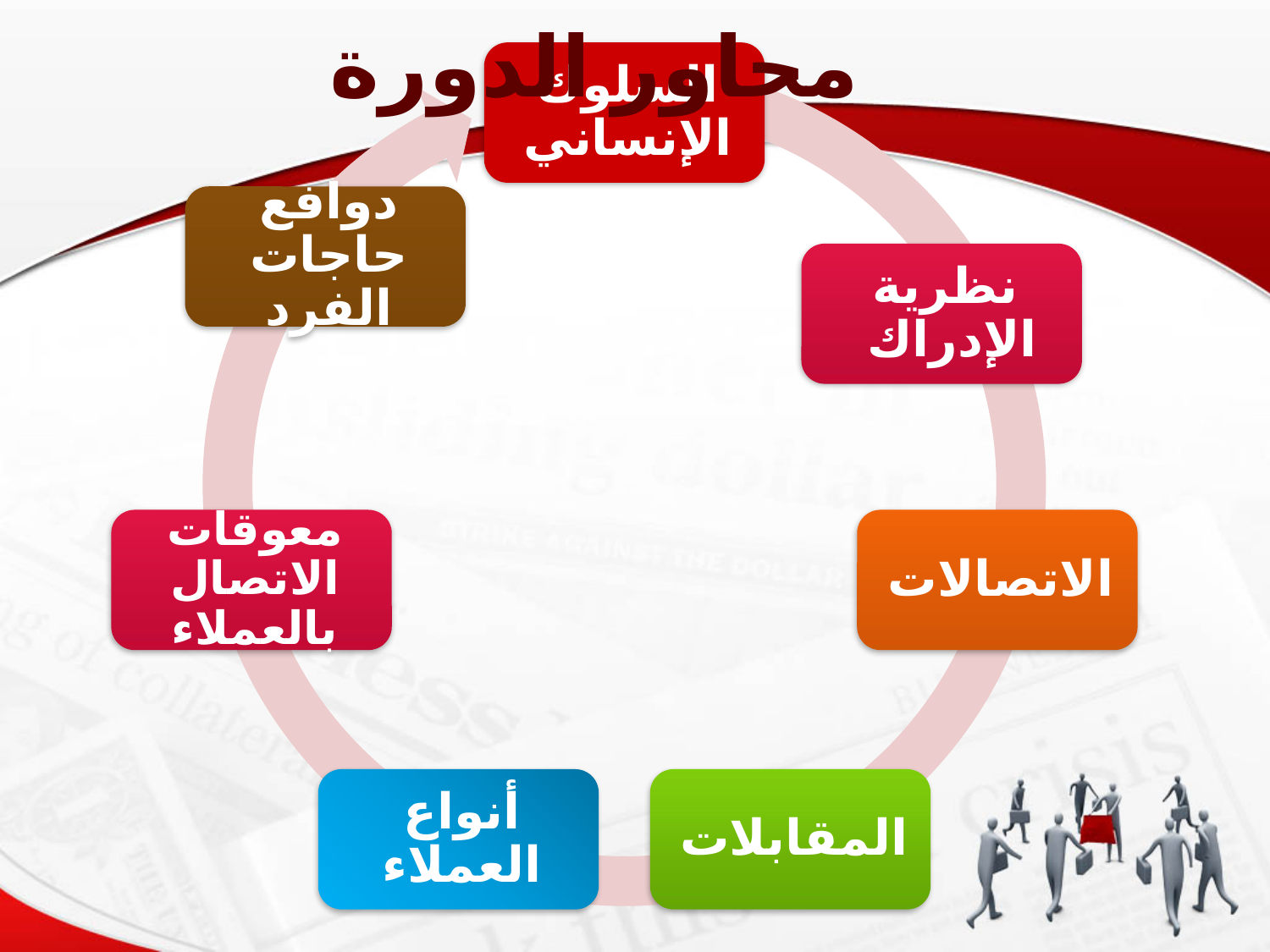

# محاور الدورة
السلوك الإنساني
نظرية الإدراك
الاتصالات
المقابلات
أنواع العملاء
معوقات الاتصال بالعملاء
دوافع حاجات الفرد